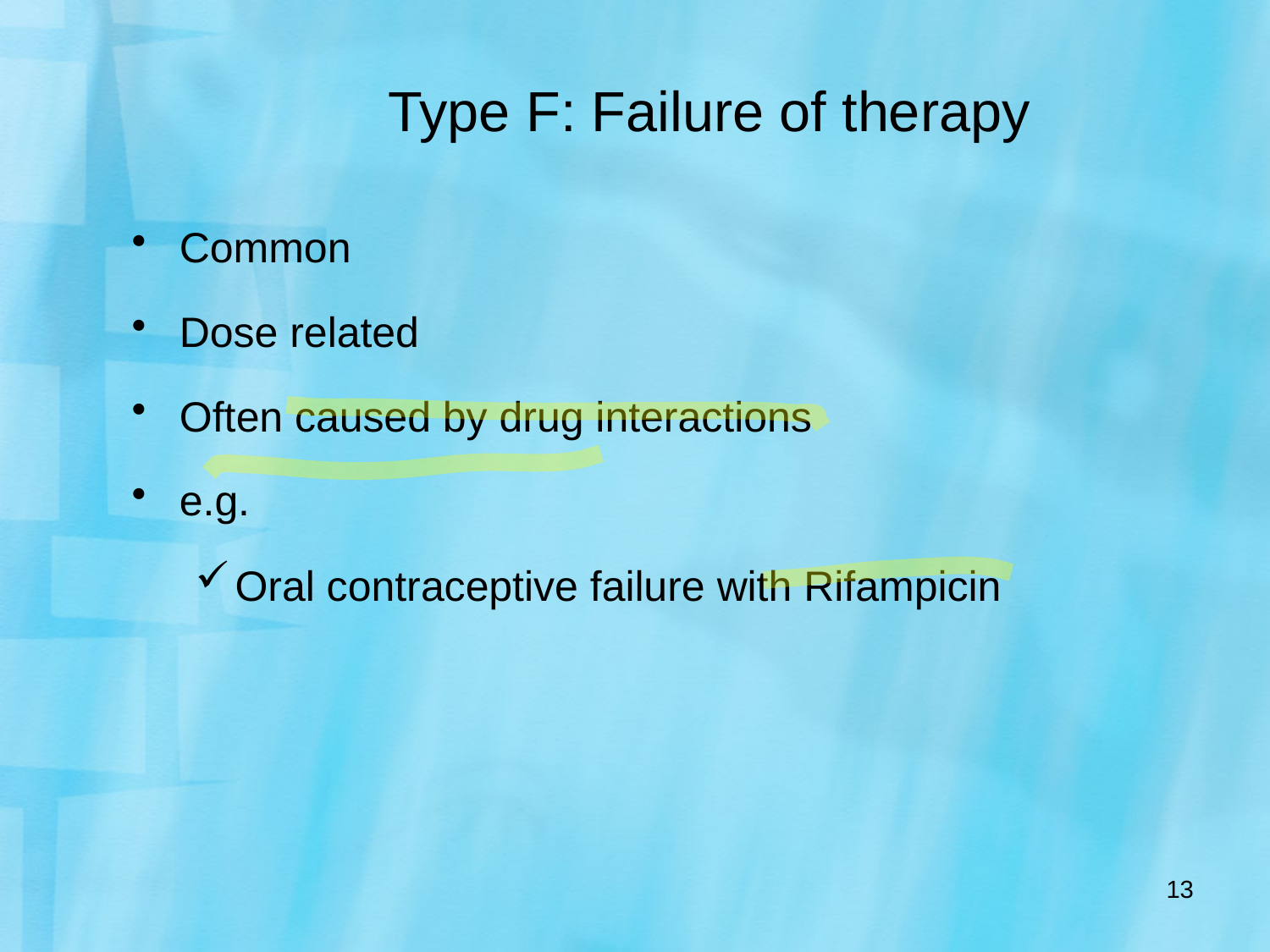

# Type F: Failure of therapy
Common
Dose related
Often caused by drug interactions
e.g.
Oral contraceptive failure with Rifampicin

13